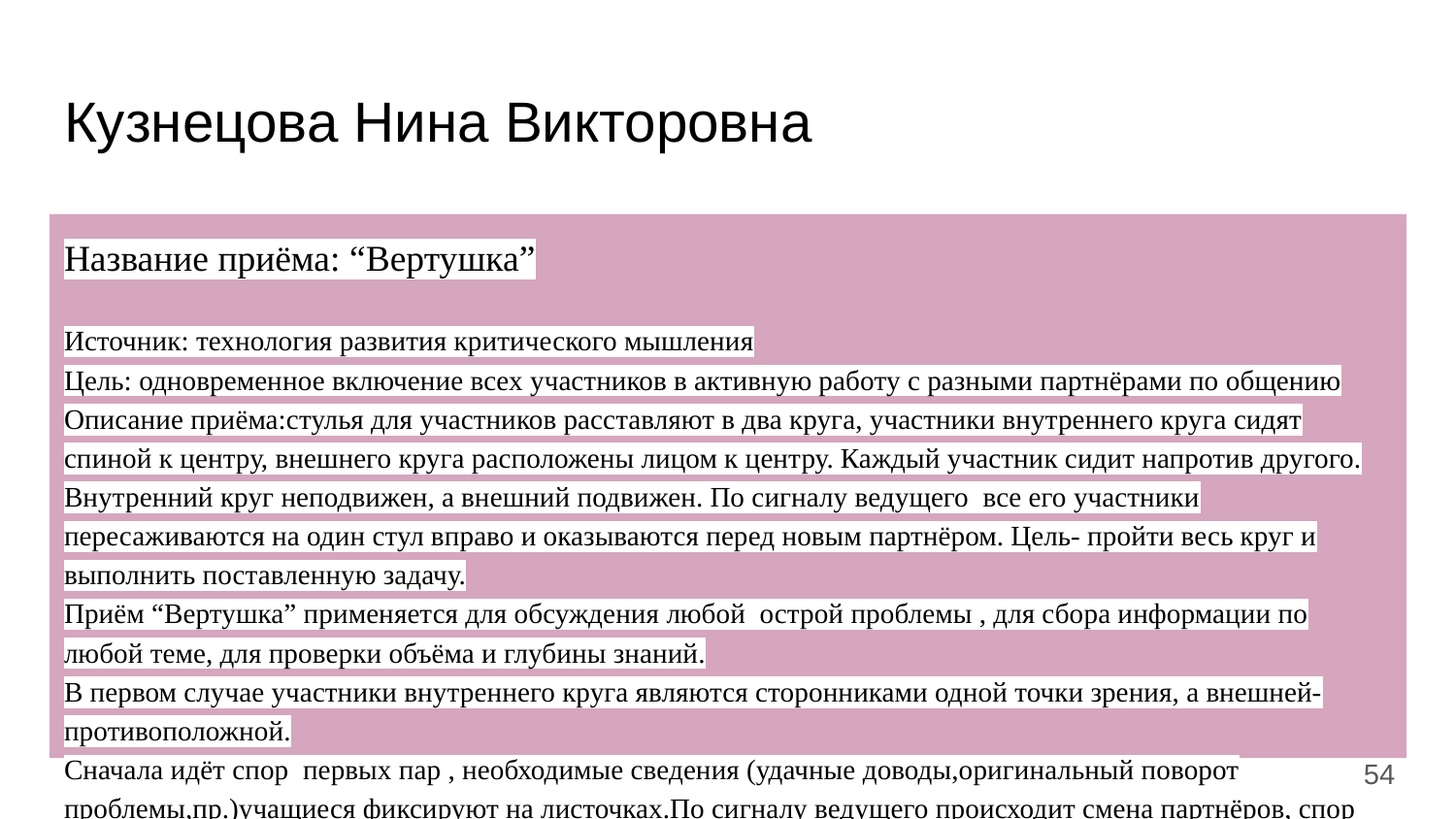

# Кузнецова Нина Викторовна
Название приёма: “Вертушка”

Источник: технология развития критического мышления
Цель: одновременное включение всех участников в активную работу с разными партнёрами по общению
Описание приёма:стулья для участников расставляют в два круга, участники внутреннего круга сидят спиной к центру, внешнего круга расположены лицом к центру. Каждый участник сидит напротив другого. Внутренний круг неподвижен, а внешний подвижен. По сигналу ведущего  все его участники пересаживаются на один стул вправо и оказываются перед новым партнёром. Цель- пройти весь круг и выполнить поставленную задачу.
Приём “Вертушка” применяется для обсуждения любой  острой проблемы , для сбора информации по любой теме, для проверки объёма и глубины знаний.
В первом случае участники внутреннего круга являются сторонниками одной точки зрения, а внешней-противоположной.
Сначала идёт спор  первых пар , необходимые сведения (удачные доводы,оригинальный поворот проблемы,пр.)учащиеся фиксируют на листочках.По сигналу ведущего происходит смена партнёров, спор продолжается, к концу круга приобретается опыт общения с разными партнёрами. за правильный ответ получают карточку.
Конечный продукт:по числу заработанных карточек определяется победитель.
54